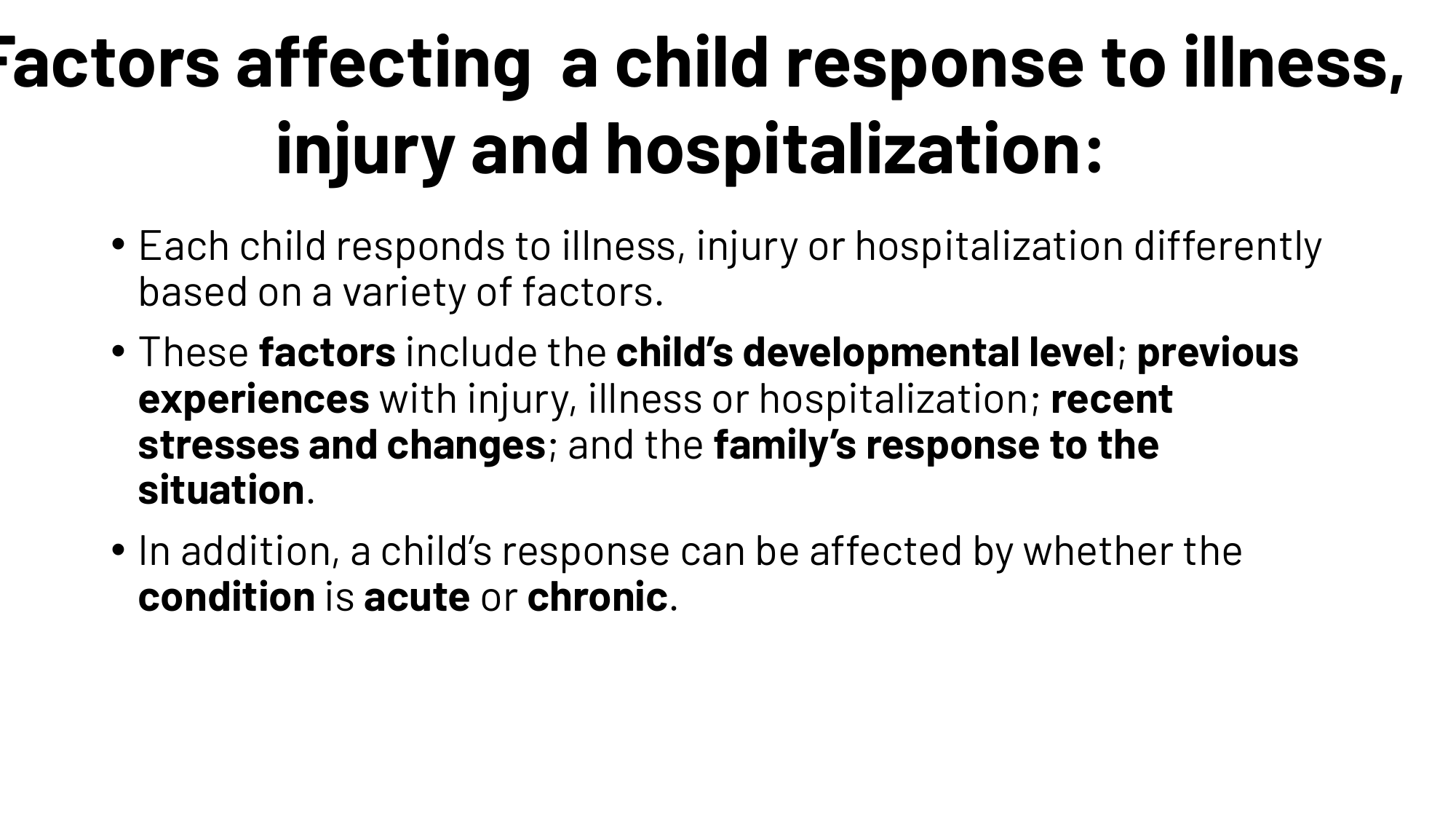

Factors affecting  a child response to illness, injury and hospitalization:
Each child responds to illness, injury or hospitalization differently based on a variety of factors.
These factors include the child’s developmental level; previous experiences with injury, illness or hospitalization; recent stresses and changes; and the family’s response to the situation.
In addition, a child’s response can be affected by whether the condition is acute or chronic.